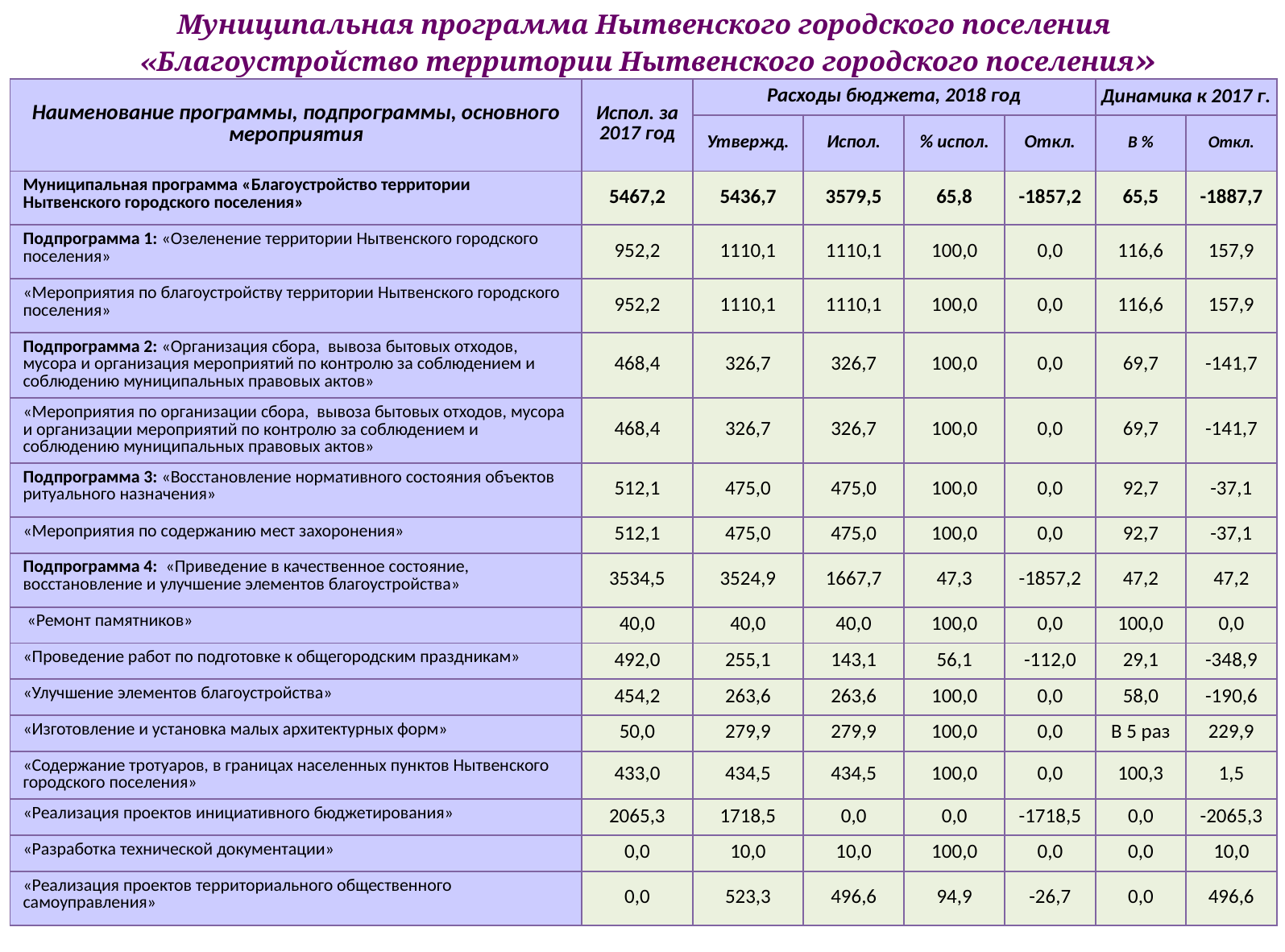

# Муниципальная программа Нытвенского городского поселения «Благоустройство территории Нытвенского городского поселения»
| Наименование программы, подпрограммы, основного мероприятия | Испол. за 2017 год | Расходы бюджета, 2018 год |  |  |  | Динамика к 2017 г. |  |
| --- | --- | --- | --- | --- | --- | --- | --- |
|  |  | Утвержд. | Испол. | % испол. | Откл. | В % | Откл. |
| Муниципальная программа «Благоустройство территории Нытвенского городского поселения» | 5467,2 | 5436,7 | 3579,5 | 65,8 | -1857,2 | 65,5 | -1887,7 |
| Подпрограмма 1: «Озеленение территории Нытвенского городского поселения» | 952,2 | 1110,1 | 1110,1 | 100,0 | 0,0 | 116,6 | 157,9 |
| «Мероприятия по благоустройству территории Нытвенского городского поселения» | 952,2 | 1110,1 | 1110,1 | 100,0 | 0,0 | 116,6 | 157,9 |
| Подпрограмма 2: «Организация сбора, вывоза бытовых отходов, мусора и организация мероприятий по контролю за соблюдением и соблюдению муниципальных правовых актов» | 468,4 | 326,7 | 326,7 | 100,0 | 0,0 | 69,7 | -141,7 |
| «Мероприятия по организации сбора, вывоза бытовых отходов, мусора и организации мероприятий по контролю за соблюдением и соблюдению муниципальных правовых актов» | 468,4 | 326,7 | 326,7 | 100,0 | 0,0 | 69,7 | -141,7 |
| Подпрограмма 3: «Восстановление нормативного состояния объектов ритуального назначения» | 512,1 | 475,0 | 475,0 | 100,0 | 0,0 | 92,7 | -37,1 |
| «Мероприятия по содержанию мест захоронения» | 512,1 | 475,0 | 475,0 | 100,0 | 0,0 | 92,7 | -37,1 |
| Подпрограмма 4: «Приведение в качественное состояние, восстановление и улучшение элементов благоустройства» | 3534,5 | 3524,9 | 1667,7 | 47,3 | -1857,2 | 47,2 | 47,2 |
| «Ремонт памятников» | 40,0 | 40,0 | 40,0 | 100,0 | 0,0 | 100,0 | 0,0 |
| «Проведение работ по подготовке к общегородским праздникам» | 492,0 | 255,1 | 143,1 | 56,1 | -112,0 | 29,1 | -348,9 |
| «Улучшение элементов благоустройства» | 454,2 | 263,6 | 263,6 | 100,0 | 0,0 | 58,0 | -190,6 |
| «Изготовление и установка малых архитектурных форм» | 50,0 | 279,9 | 279,9 | 100,0 | 0,0 | В 5 раз | 229,9 |
| «Содержание тротуаров, в границах населенных пунктов Нытвенского городского поселения» | 433,0 | 434,5 | 434,5 | 100,0 | 0,0 | 100,3 | 1,5 |
| «Реализация проектов инициативного бюджетирования» | 2065,3 | 1718,5 | 0,0 | 0,0 | -1718,5 | 0,0 | -2065,3 |
| «Разработка технической документации» | 0,0 | 10,0 | 10,0 | 100,0 | 0,0 | 0,0 | 10,0 |
| «Реализация проектов территориального общественного самоуправления» | 0,0 | 523,3 | 496,6 | 94,9 | -26,7 | 0,0 | 496,6 |